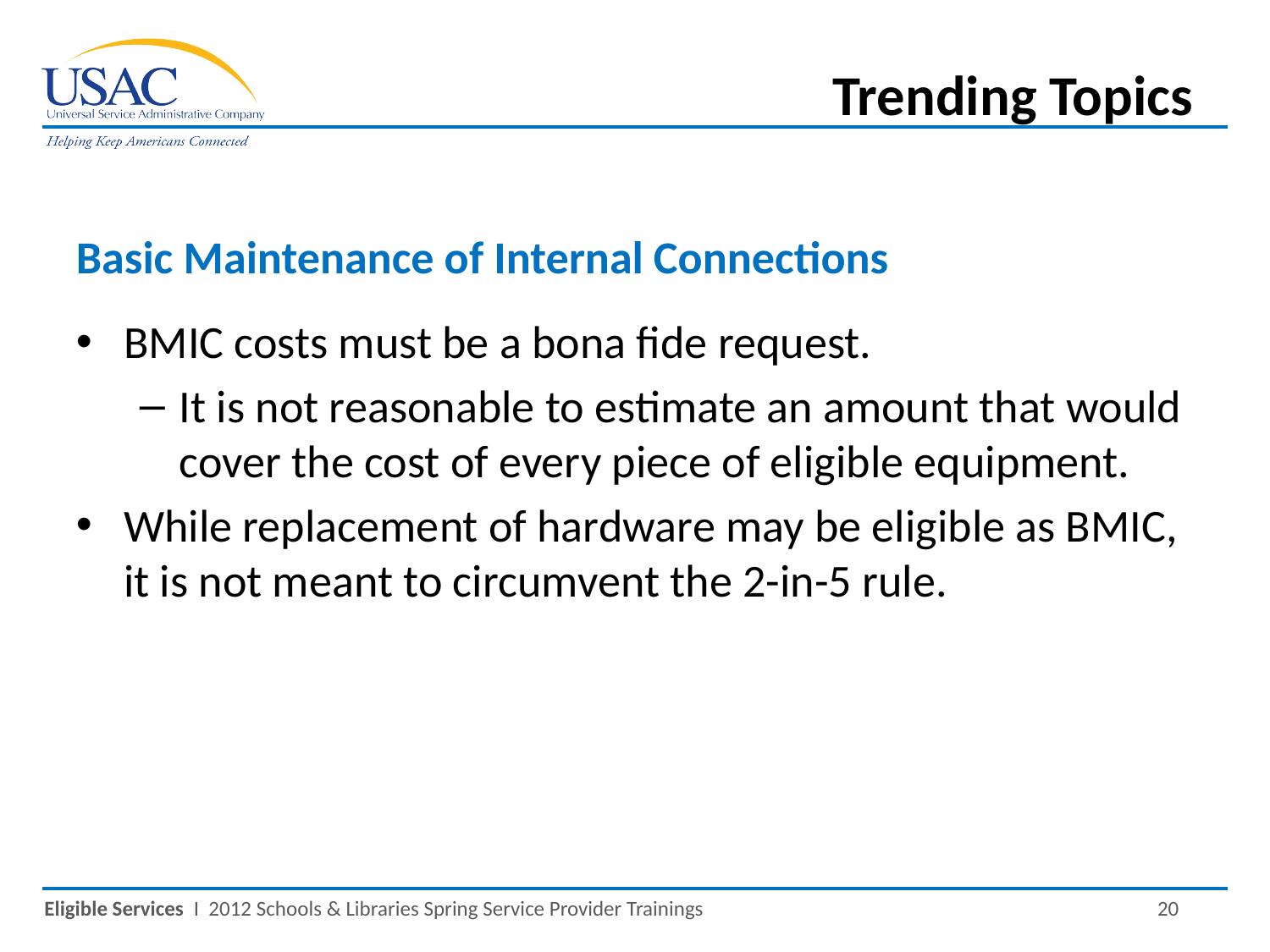

Trending Topics
Basic Maintenance of Internal Connections
BMIC costs must be a bona fide request.
It is not reasonable to estimate an amount that would cover the cost of every piece of eligible equipment.
While replacement of hardware may be eligible as BMIC, it is not meant to circumvent the 2-in-5 rule.